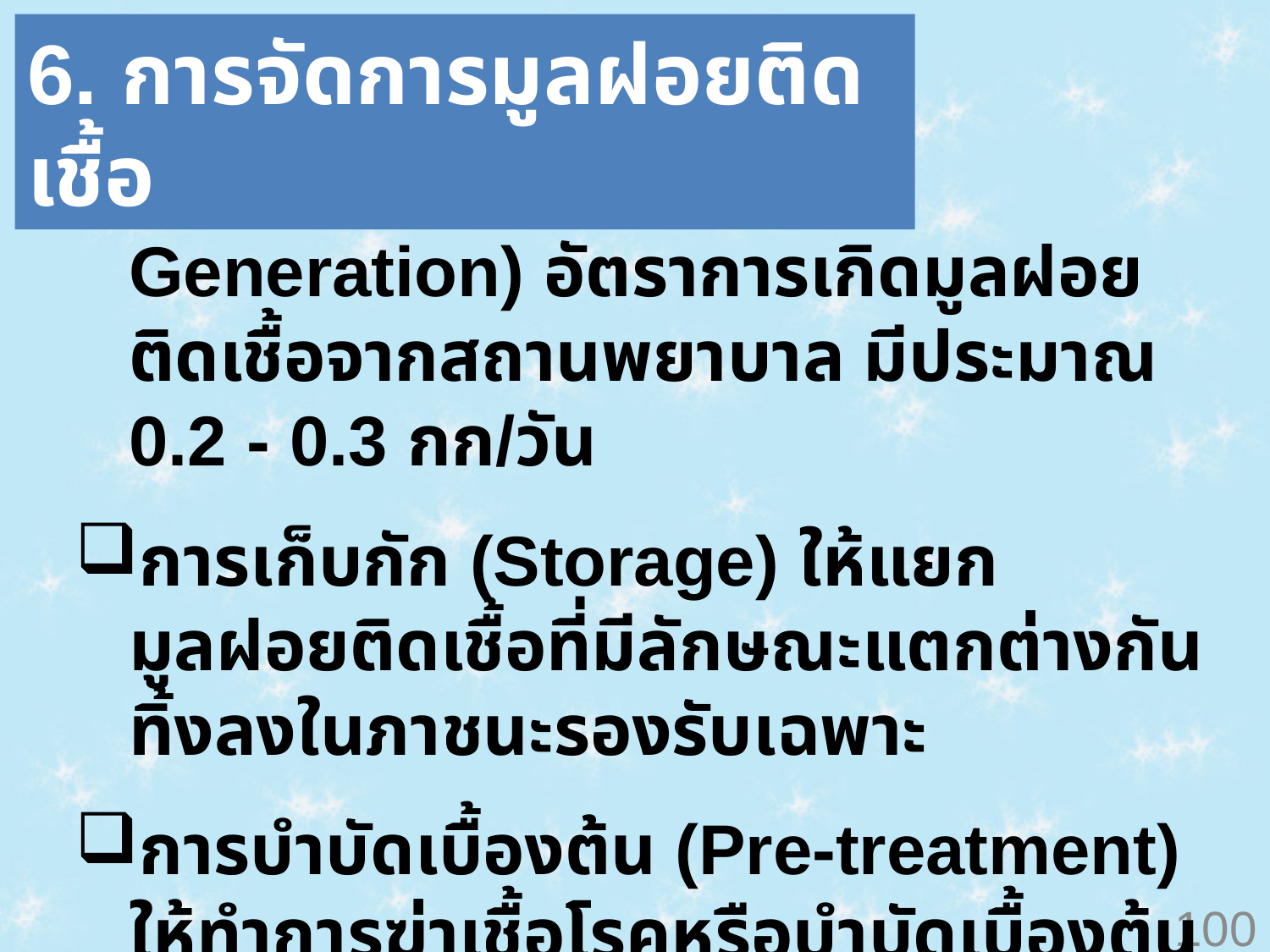

6. การจัดการมูลฝอยติดเชื้อ
การผลิตของเสีย (Waste Generation) อัตราการเกิดมูลฝอยติดเชื้อจากสถานพยาบาล มีประมาณ 0.2 - 0.3 กก/วัน
การเก็บกัก (Storage) ให้แยกมูลฝอยติดเชื้อที่มีลักษณะแตกต่างกันทิ้งลงในภาชนะรองรับเฉพาะ
การบำบัดเบื้องต้น (Pre-treatment) ให้ทำการฆ่าเชื้อโรคหรือบำบัดเบื้องต้นก่อน เช่น ใช้ Sodium hypochoride 0.1 - 0.5% เทราดลงไปในภาชนะรองรับให้ทั่วถึง
100